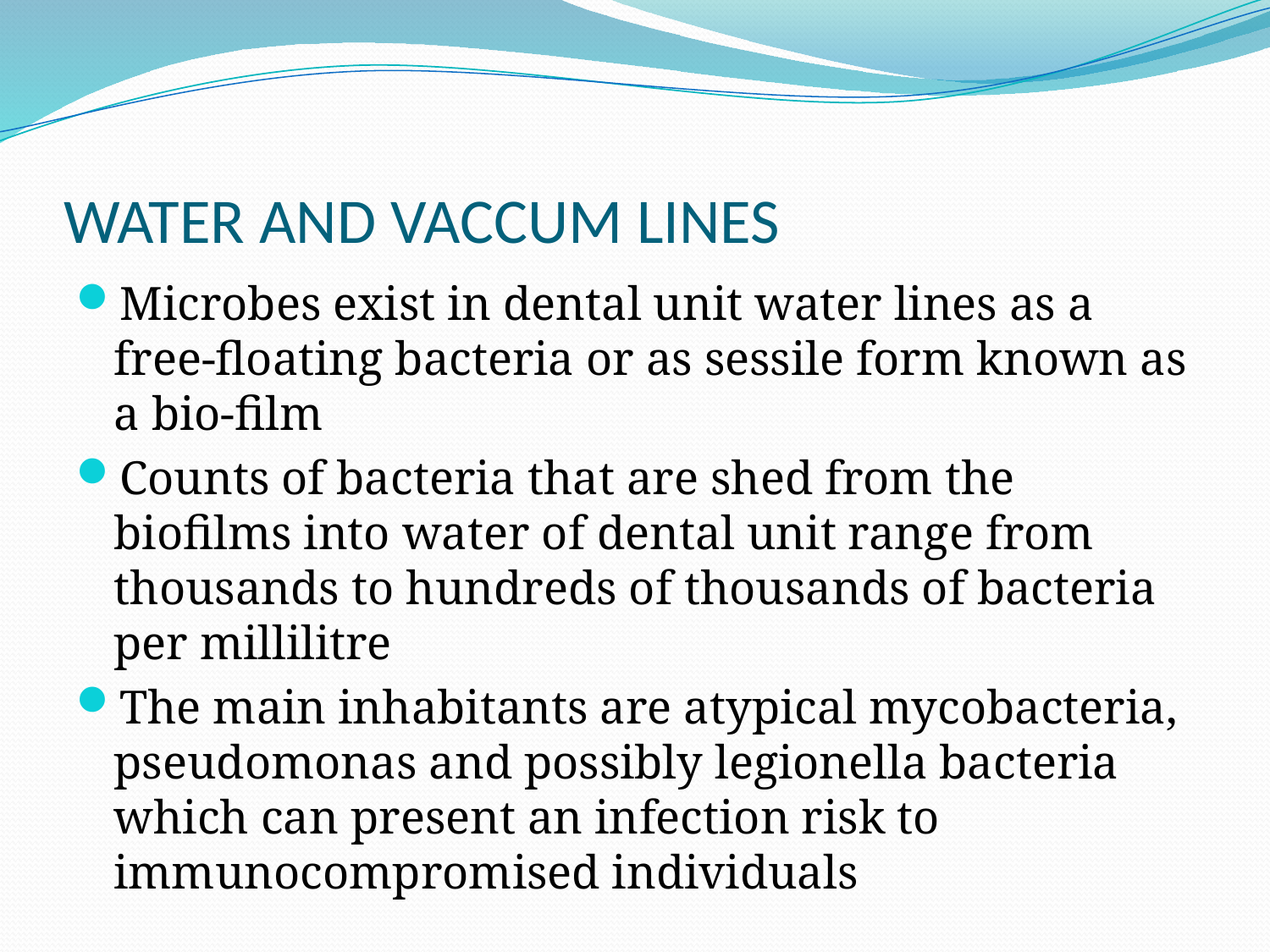

# WATER AND VACCUM LINES
Microbes exist in dental unit water lines as a free-floating bacteria or as sessile form known as a bio-film
Counts of bacteria that are shed from the biofilms into water of dental unit range from thousands to hundreds of thousands of bacteria per millilitre
The main inhabitants are atypical mycobacteria, pseudomonas and possibly legionella bacteria which can present an infection risk to immunocompromised individuals